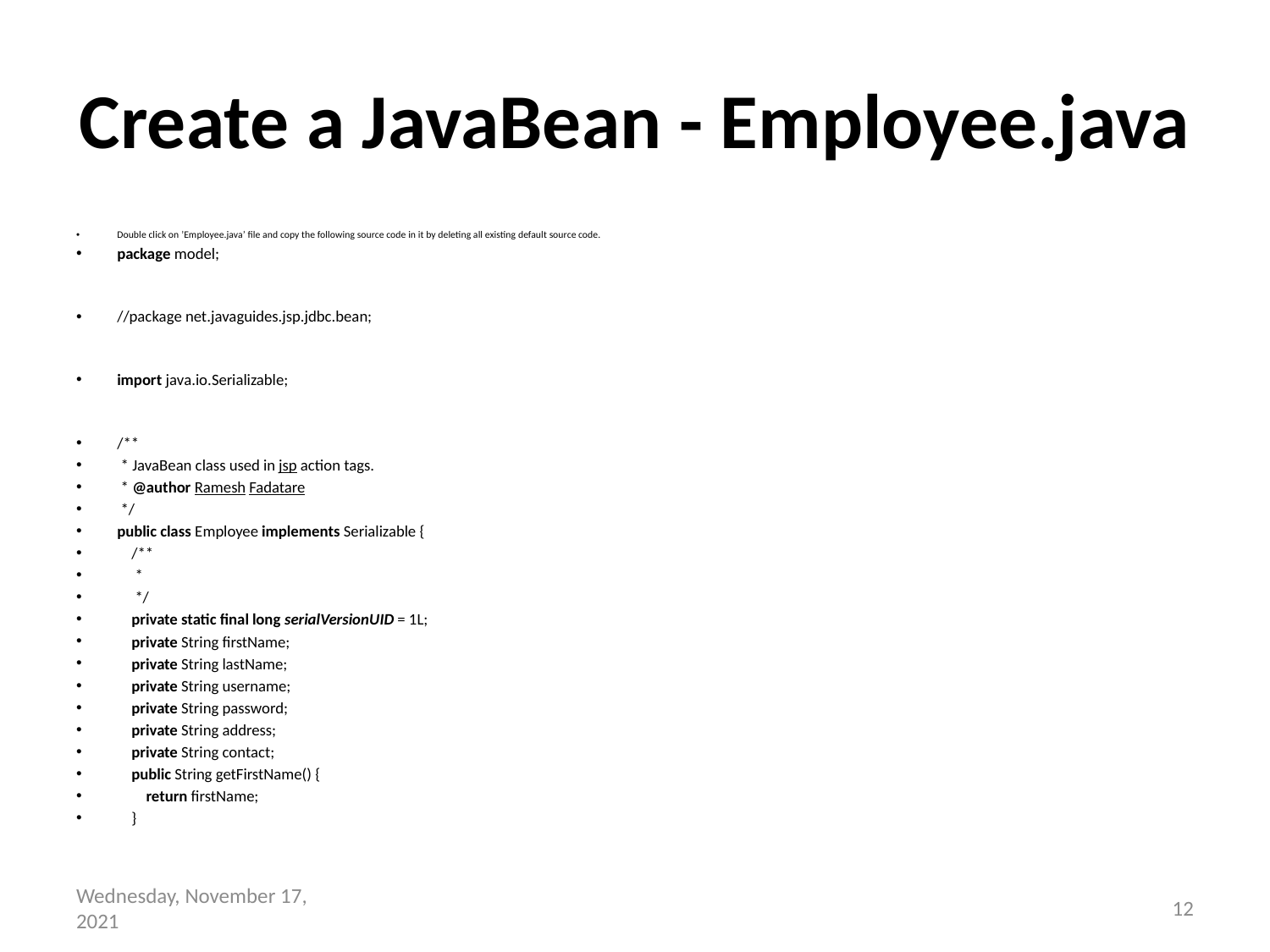

# Create a JavaBean - Employee.java
Double click on ’Employee.java’ file and copy the following source code in it by deleting all existing default source code.
package model;

//package net.javaguides.jsp.jdbc.bean;

import java.io.Serializable;

/**
 * JavaBean class used in jsp action tags.
 * @author Ramesh Fadatare
 */
public class Employee implements Serializable {
    /**
     *
     */
    private static final long serialVersionUID = 1L;
    private String firstName;
    private String lastName;
    private String username;
    private String password;
    private String address;
    private String contact;
    public String getFirstName() {
        return firstName;
    }
Wednesday, November 17, 2021
12